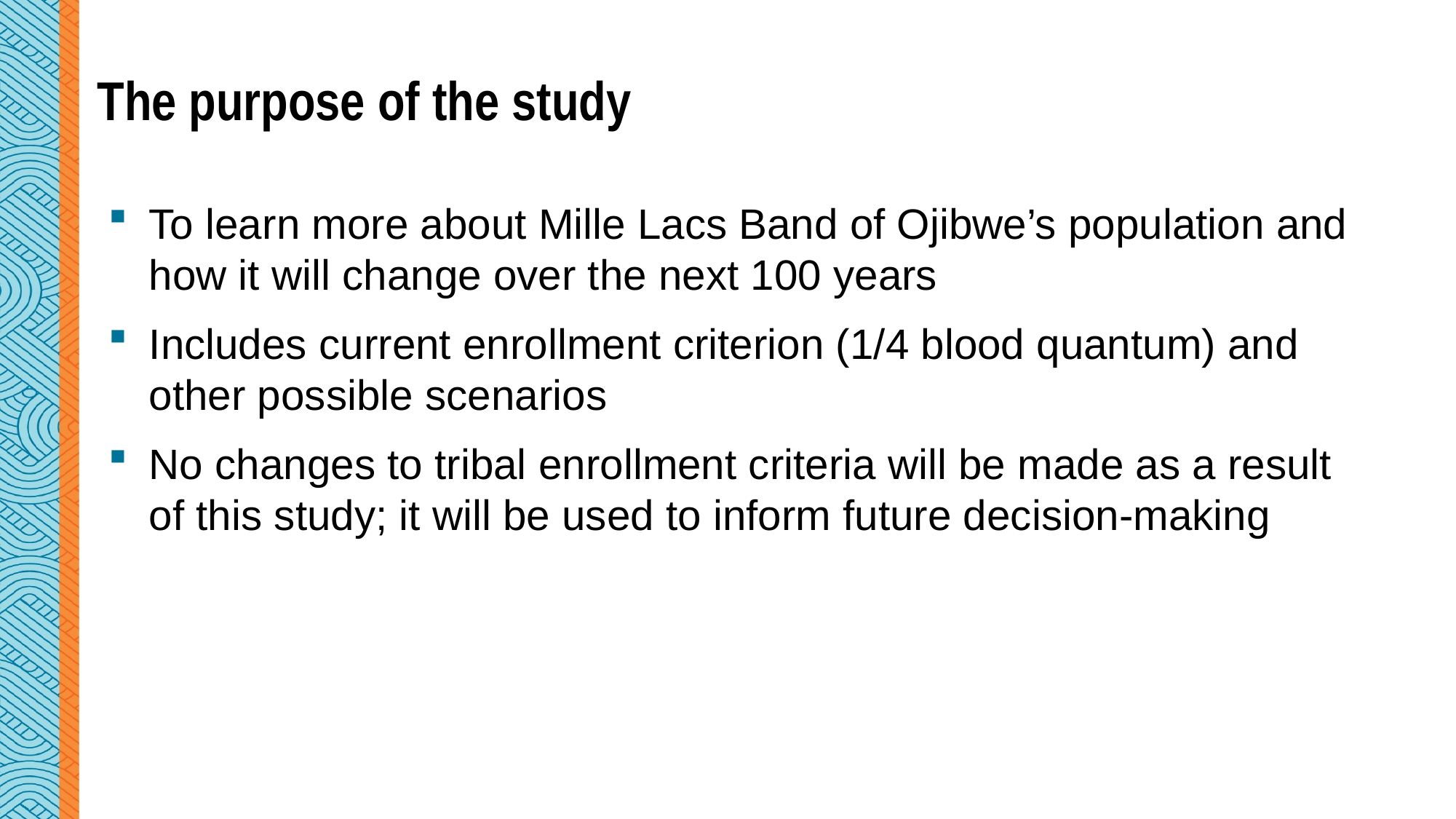

# The purpose of the study
To learn more about Mille Lacs Band of Ojibwe’s population and how it will change over the next 100 years
Includes current enrollment criterion (1/4 blood quantum) and other possible scenarios
No changes to tribal enrollment criteria will be made as a result of this study; it will be used to inform future decision-making